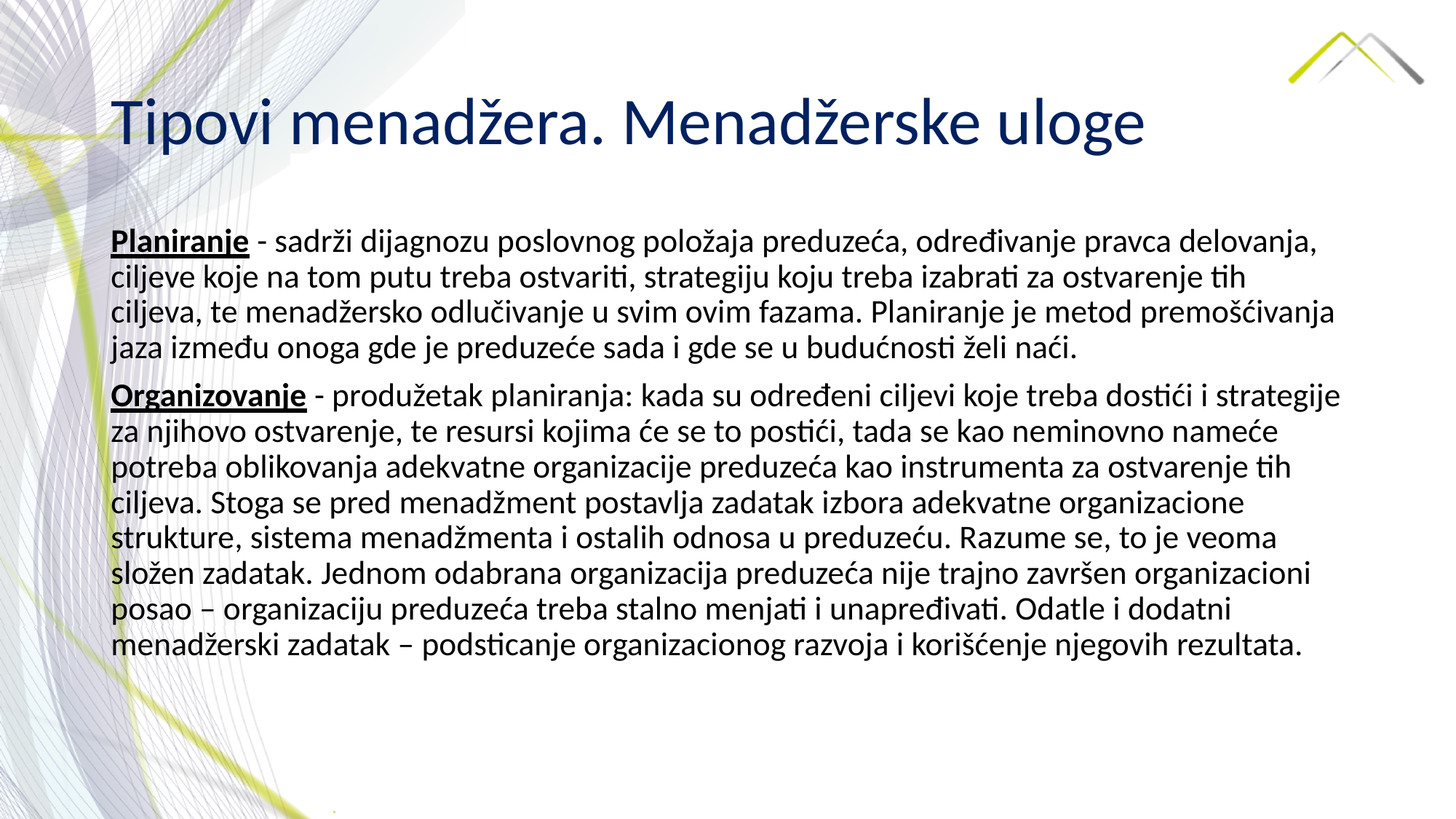

# Tipovi menadžera. Menadžerske uloge
Planiranje - sadrži dijagnozu poslovnog položaja preduzeća, određivanje pravca delovanja, ciljeve koje na tom putu treba ostvariti, strategiju koju treba izabrati za ostvarenje tih ciljeva, te menadžersko odlučivanje u svim ovim fazama. Planiranje je metod premošćivanja jaza između onoga gde je preduzeće sada i gde se u budućnosti želi naći.
Organizovanje - produžetak planiranja: kada su određeni ciljevi koje treba dostići i strategije za njihovo ostvarenje, te resursi kojima će se to postići, tada se kao neminovno nameće potreba oblikovanja adekvatne organizacije preduzeća kao instrumenta za ostvarenje tih ciljeva. Stoga se pred menadžment postavlja zadatak izbora adekvatne organizacione strukture, sistema menadžmenta i ostalih odnosa u preduzeću. Razume se, to je veoma složen zadatak. Jednom odabrana organizacija preduzeća nije trajno završen organizacioni posao – organizaciju preduzeća treba stalno menjati i unapređivati. Odatle i dodatni menadžerski zadatak – podsticanje organizacionog razvoja i korišćenje njegovih rezultata.